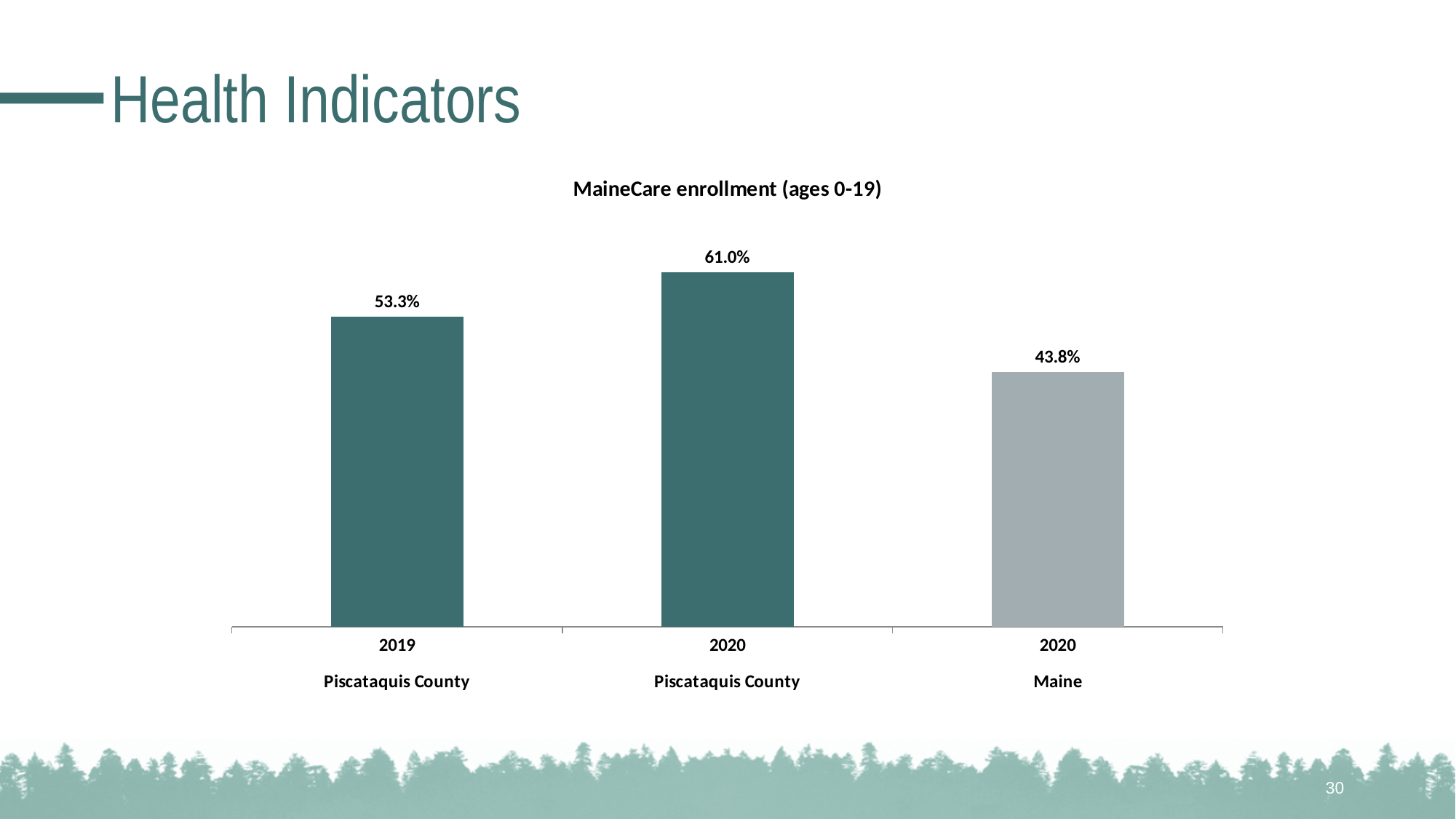

# Health Indicators

### Chart: MaineCare enrollment (ages 0-19)

| Category | N/A |
|---|---|
| 2019

Piscataquis County | 0.533 |
| 2020

Piscataquis County | 0.61 |
| 2020

Maine | 0.438 |30